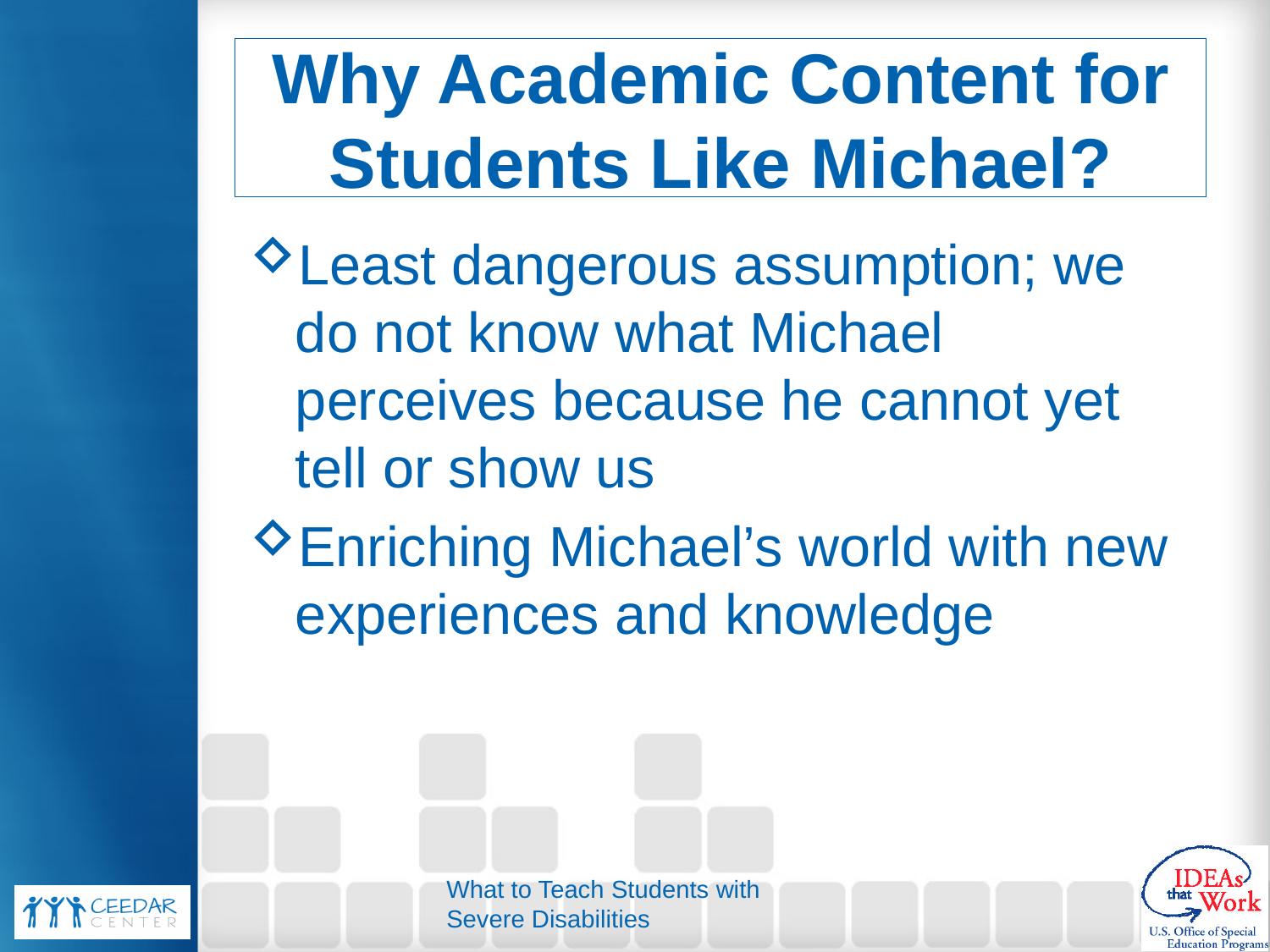

# Why Academic Content for Students Like Michael?
Least dangerous assumption; we do not know what Michael perceives because he cannot yet tell or show us
Enriching Michael’s world with new experiences and knowledge
What to Teach Students with Severe Disabilities